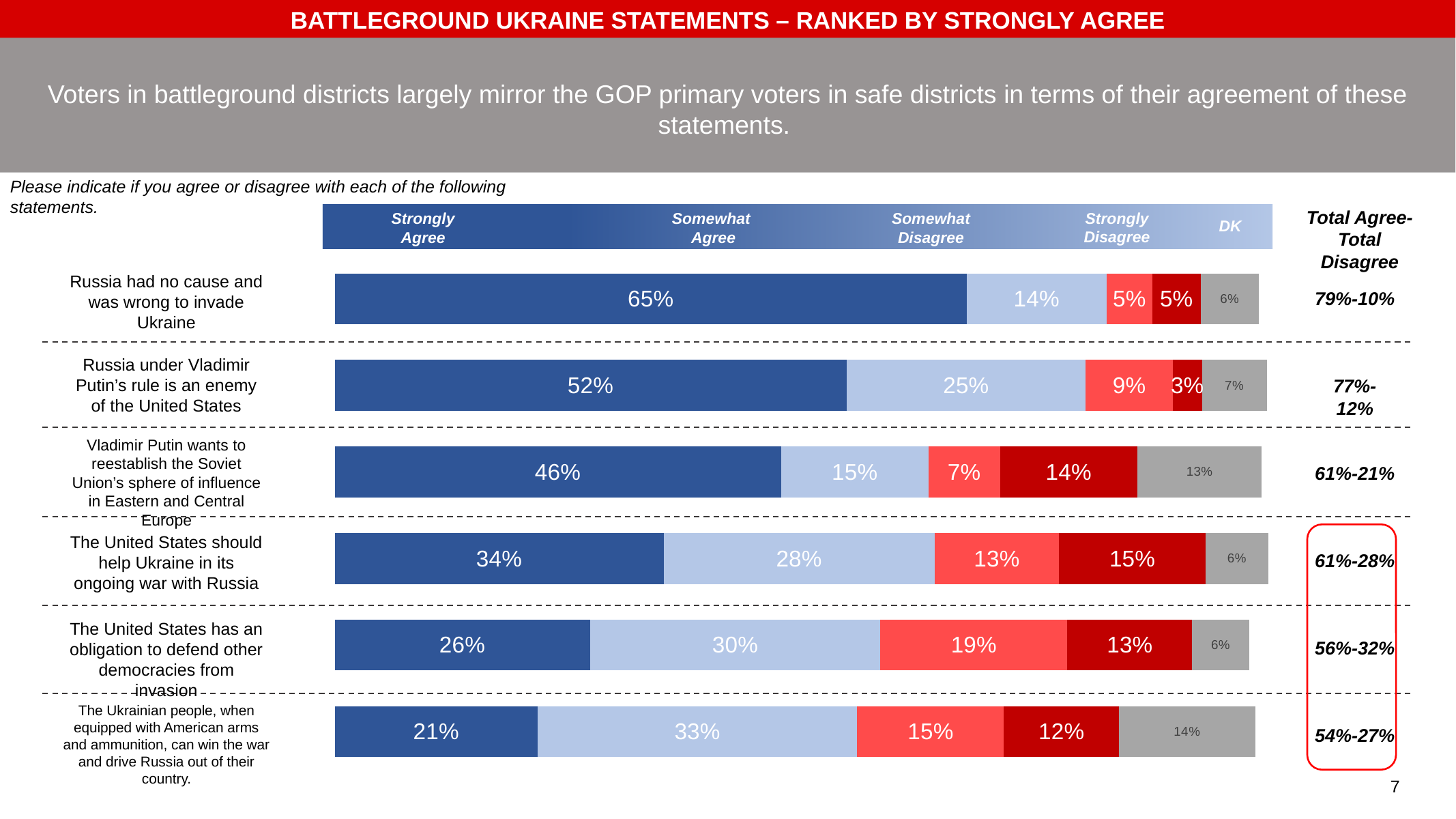

BATTLEGROUND UKRAINE STATEMENTS – RANKED BY STRONGLY AGREE
Voters in battleground districts largely mirror the GOP primary voters in safe districts in terms of their agreement of these statements.
Please indicate if you agree or disagree with each of the following statements.
Total Agree-Total Disagree
Strongly Disagree
Strongly
Agree
Somewhat
Agree
Somewhat Disagree

DK

### Chart

| Category | Strongly agree | Somewhat agree | Somewhat disagree | Strongly disagree | Don't Know |
|---|---|---|---|---|---|
| Battleground | 0.2081769921904 | 0.3275463751326 | 0.1503915456619 | 0.1177722419342 | 0.1400198360433 |
| Battleground | 0.2617585668236 | 0.297612846994 | 0.191815199171 | 0.1279706147632 | 0.05823620015601 |
| Battleground | 0.3371654999889 | 0.2778155704376 | 0.1276900851795 | 0.150242014219 | 0.06421966746214 |
| Battleground | 0.4575123314377 | 0.1512008534419 | 0.07340199680019 | 0.1407848993149 | 0.1276298788742 |
| Battleground | 0.5246281922654 | 0.2453123207267 | 0.08912304454744 | 0.03030720114568 | 0.06617463158158 |
| Battleground | 0.6480161049615 | 0.143156378241 | 0.04706003436169 | 0.04950740629323 | 0.05986547310138 |
Russia had no cause and was wrong to invade Ukraine
79%-10%
Russia under Vladimir Putin’s rule is an enemy of the United States
77%-12%
Vladimir Putin wants to reestablish the Soviet Union’s sphere of influence in Eastern and Central Europe
61%-21%

The United States should help Ukraine in its ongoing war with Russia
61%-28%
The United States has an obligation to defend other democracies from invasion
56%-32%
The Ukrainian people, when equipped with American arms and ammunition, can win the war and drive Russia out of their country.
54%-27%